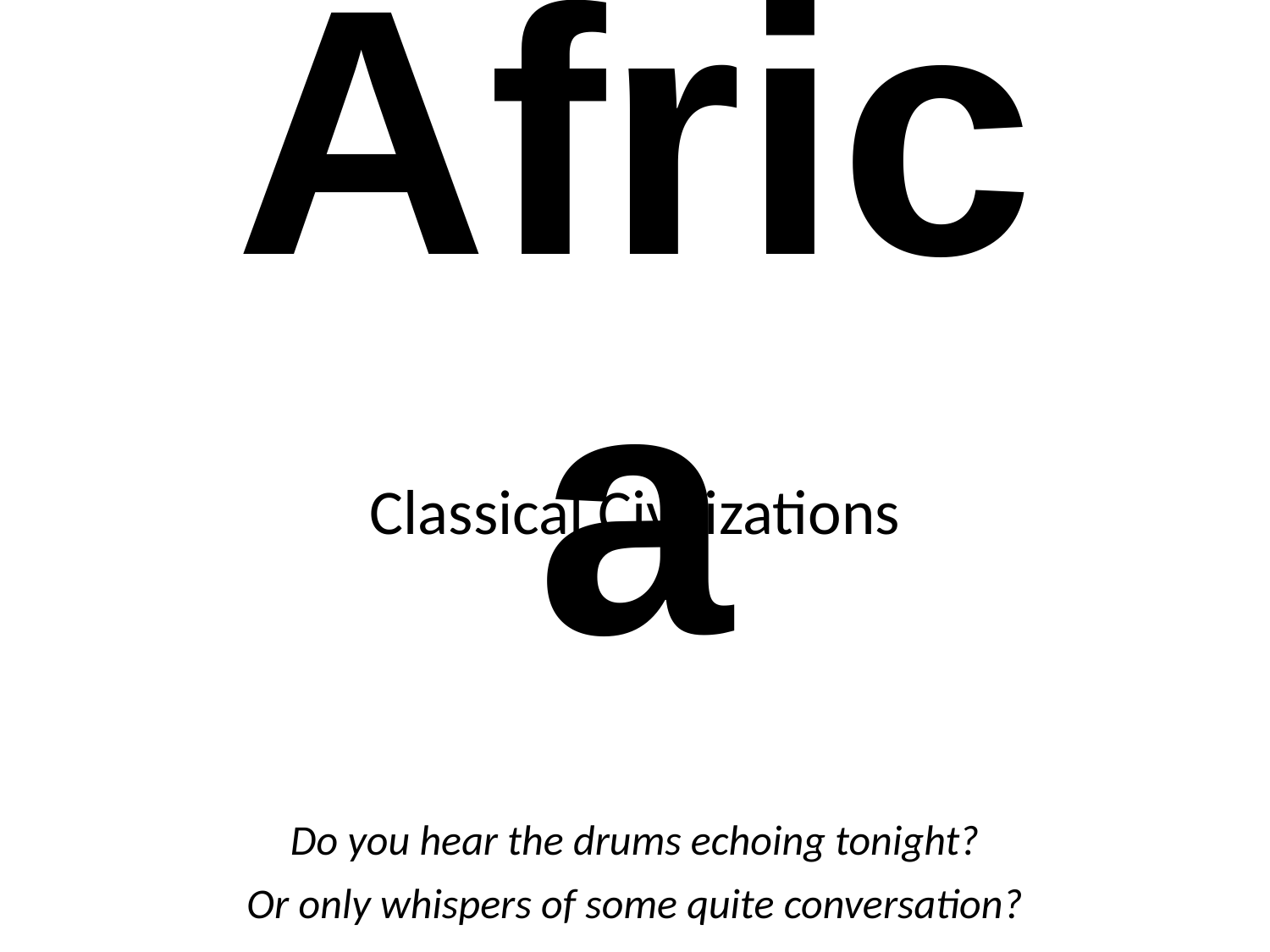

# Africa
Classical Civilizations

Do you hear the drums echoing tonight?
Or only whispers of some quite conversation?